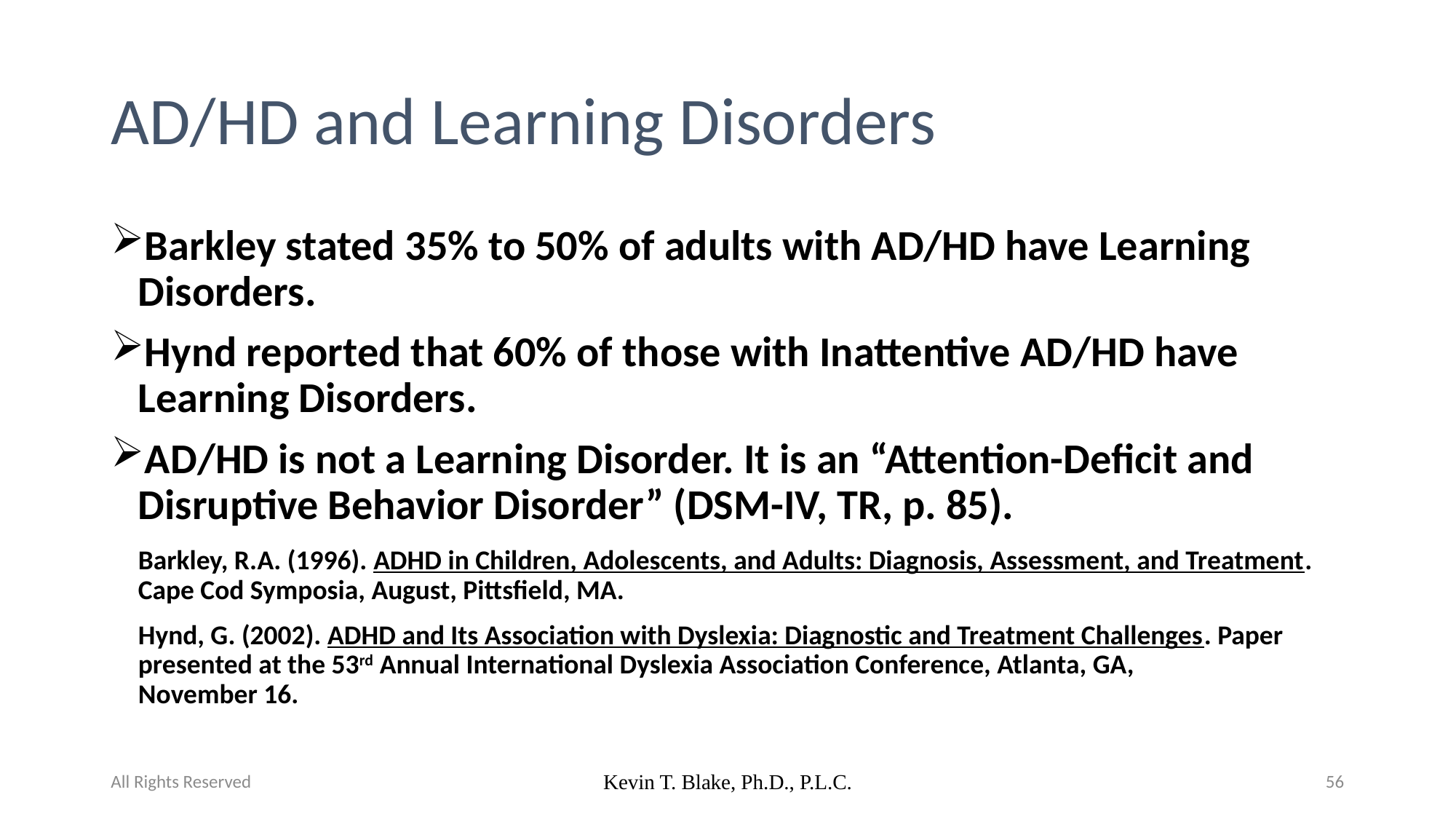

# AD/HD and Learning Disorders
Barkley stated 35% to 50% of adults with AD/HD have Learning Disorders.
Hynd reported that 60% of those with Inattentive AD/HD have Learning Disorders.
AD/HD is not a Learning Disorder. It is an “Attention-Deficit and Disruptive Behavior Disorder” (DSM-IV, TR, p. 85).
	Barkley, R.A. (1996). ADHD in Children, Adolescents, and Adults: Diagnosis, Assessment, and Treatment.  	Cape Cod Symposia, August, Pittsfield, MA.
	Hynd, G. (2002). ADHD and Its Association with Dyslexia: Diagnostic and Treatment Challenges. Paper 	presented at the 53rd Annual International Dyslexia Association Conference, Atlanta, GA,  	November 16.

All Rights Reserved
Kevin T. Blake, Ph.D., P.L.C.
56